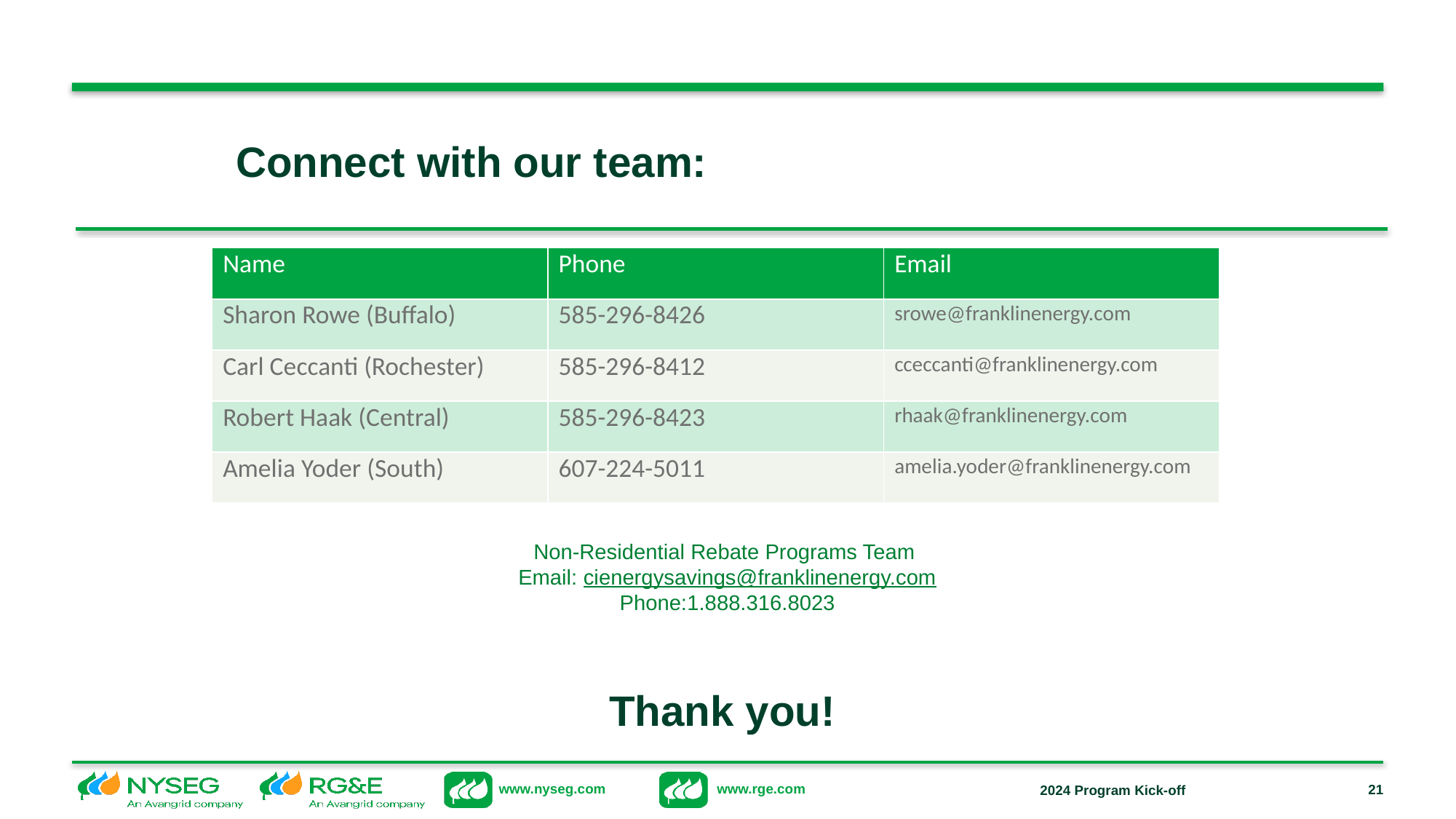

Connect with our team:
| Name | Phone | Email |
| --- | --- | --- |
| Sharon Rowe (Buffalo) | 585-296-8426 | srowe@franklinenergy.com |
| Carl Ceccanti (Rochester) | 585-296-8412 | cceccanti@franklinenergy.com |
| Robert Haak (Central) | 585-296-8423 | rhaak@franklinenergy.com |
| Amelia Yoder (South) | 607-224-5011 | amelia.yoder@franklinenergy.com |
Non-Residential Rebate Programs Team ​
Email: cienergysavings@franklinenergy.com​
Phone:1.888.316.8023​
Thank you!
2024 Program Kick-off